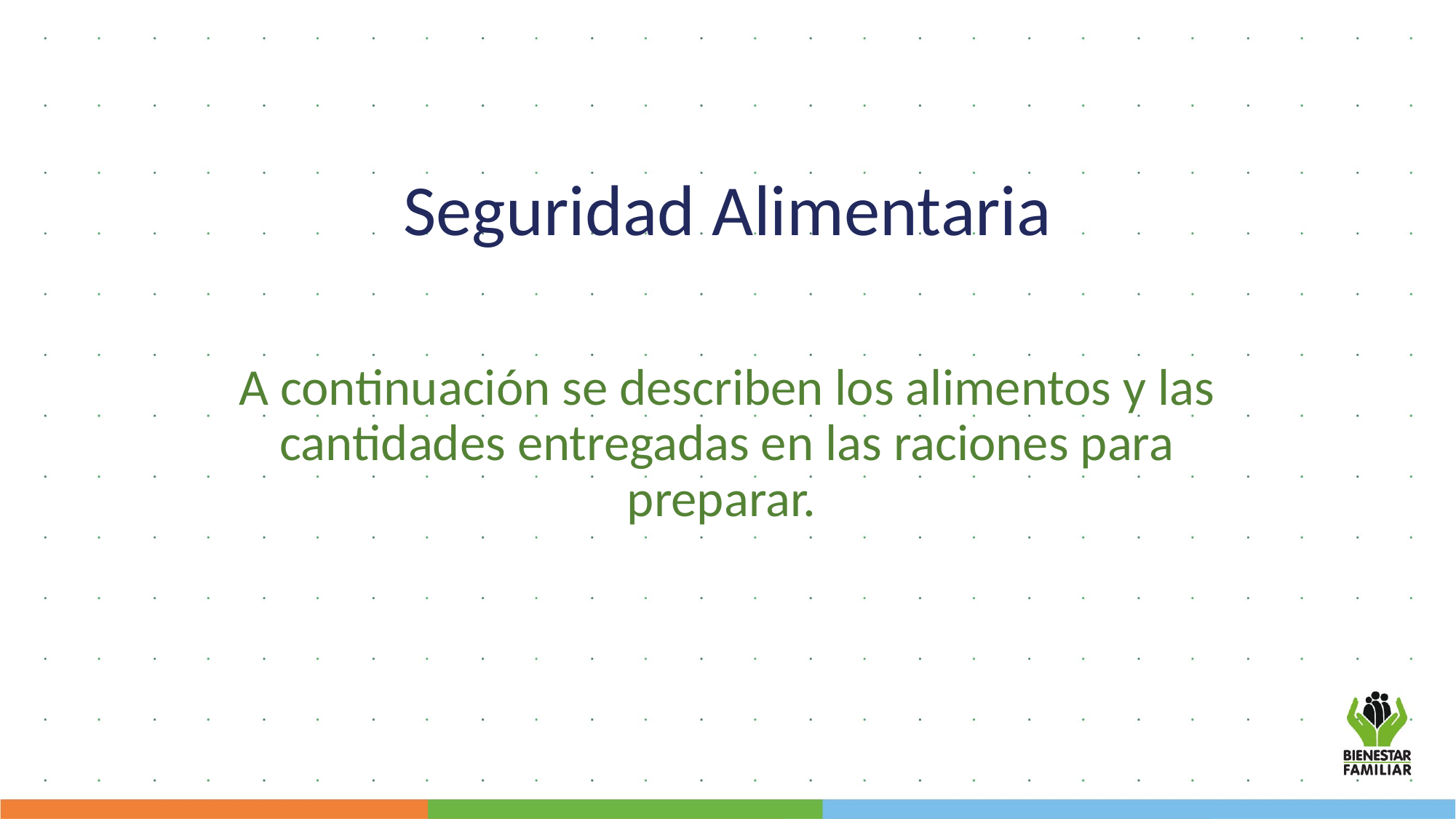

# Seguridad Alimentaria
A continuación se describen los alimentos y las cantidades entregadas en las raciones para preparar.